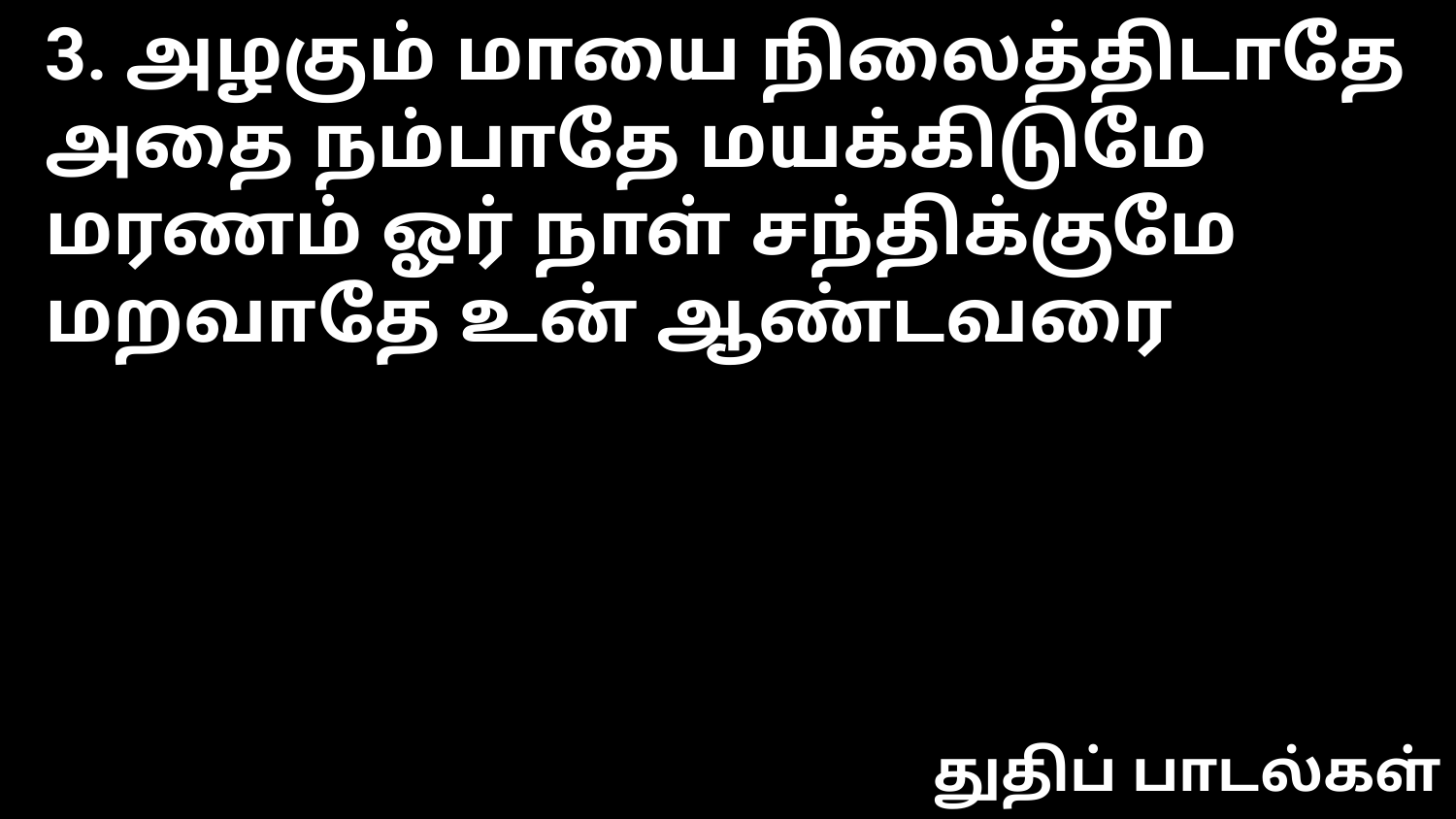

3. அழகும் மாயை நிலைத்திடாதே
அதை நம்பாதே மயக்கிடுமே
மரணம் ஓர் நாள் சந்திக்குமே
மறவாதே உன் ஆண்டவரை

துதிப் பாடல்கள்